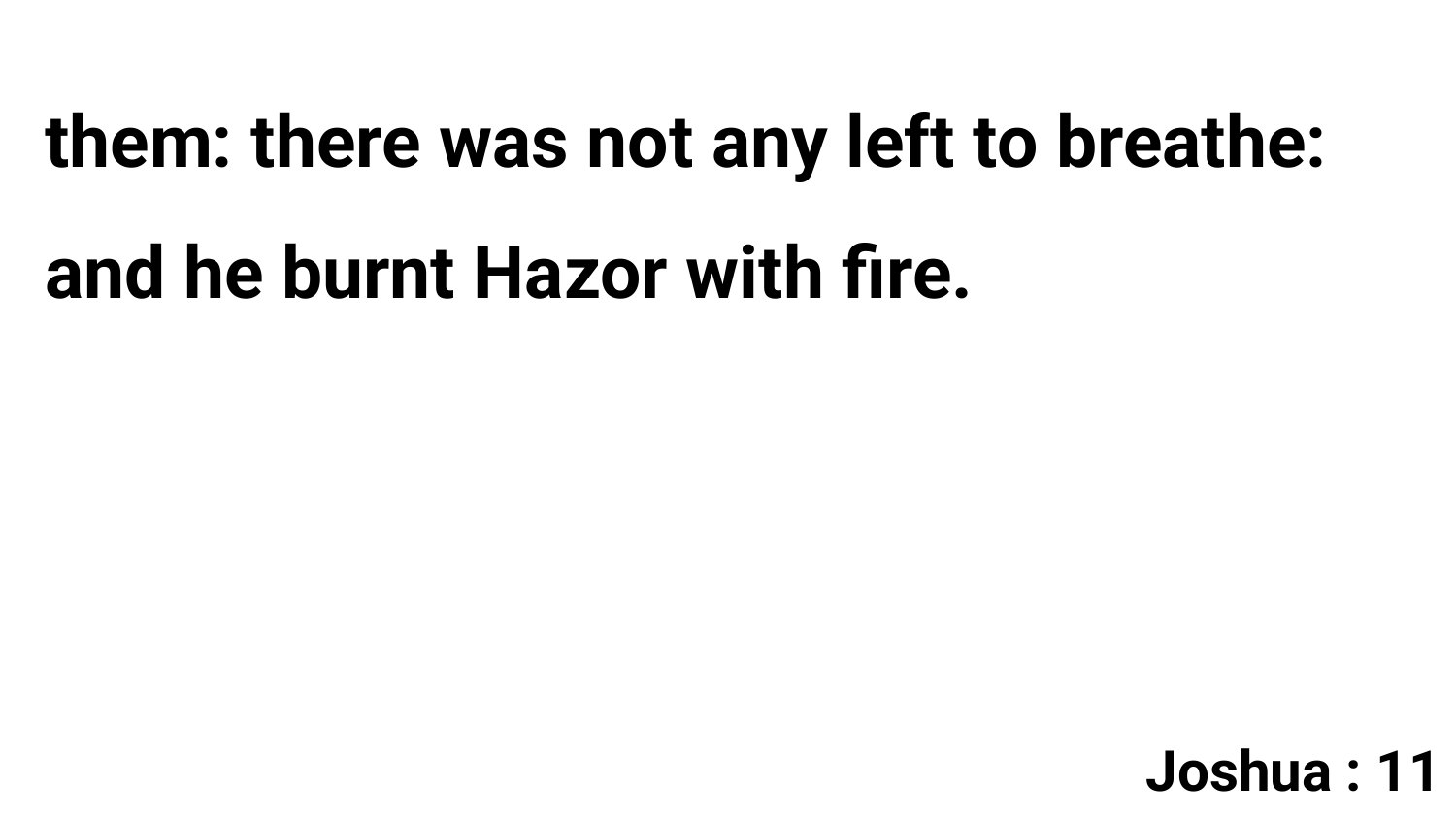

them: there was not any left to breathe: and he burnt Hazor with fire.
Joshua : 11